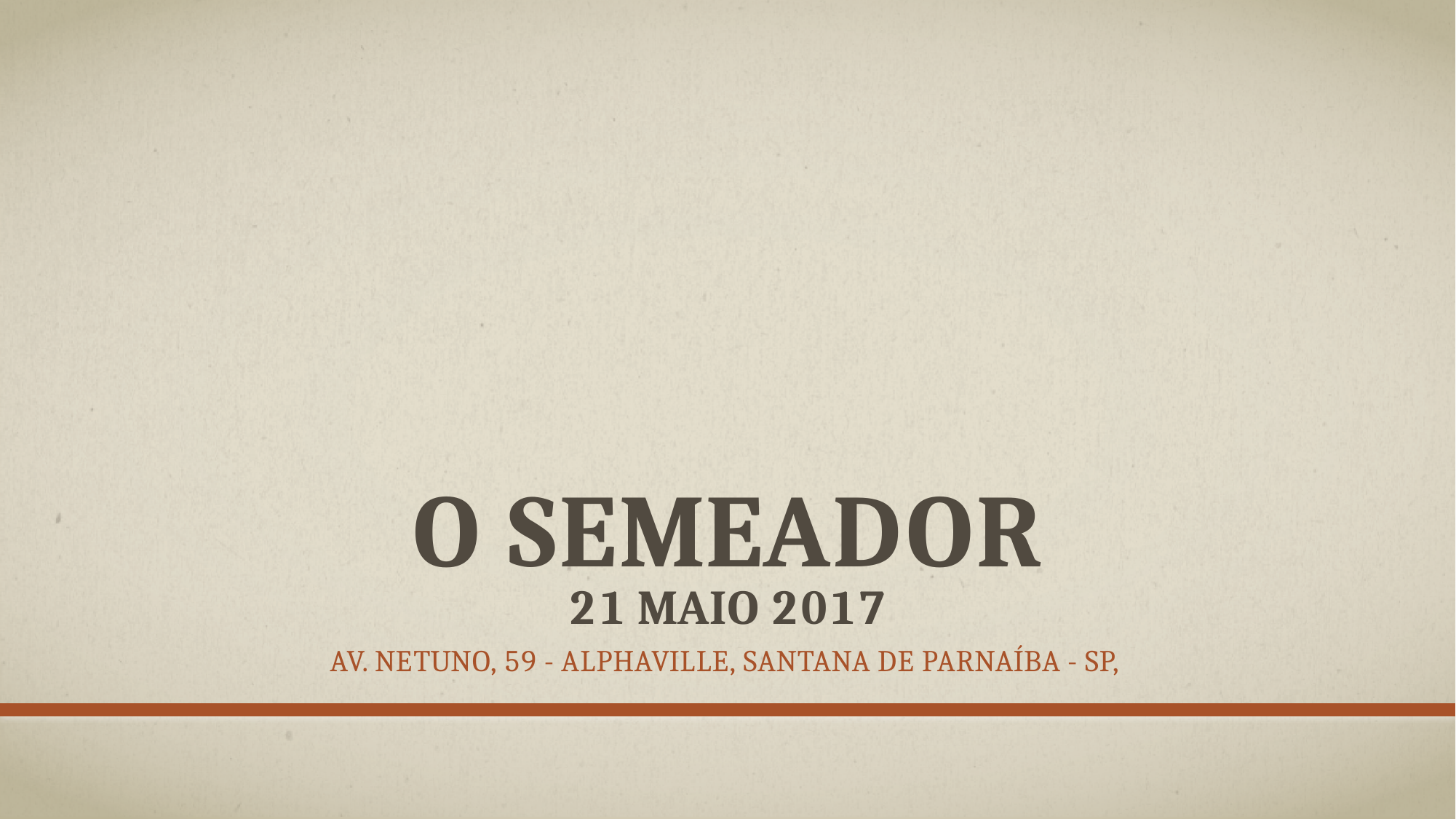

# O Semeador 21 maio 2017
Av. Netuno, 59 - Alphaville, Santana de Parnaíba - SP,